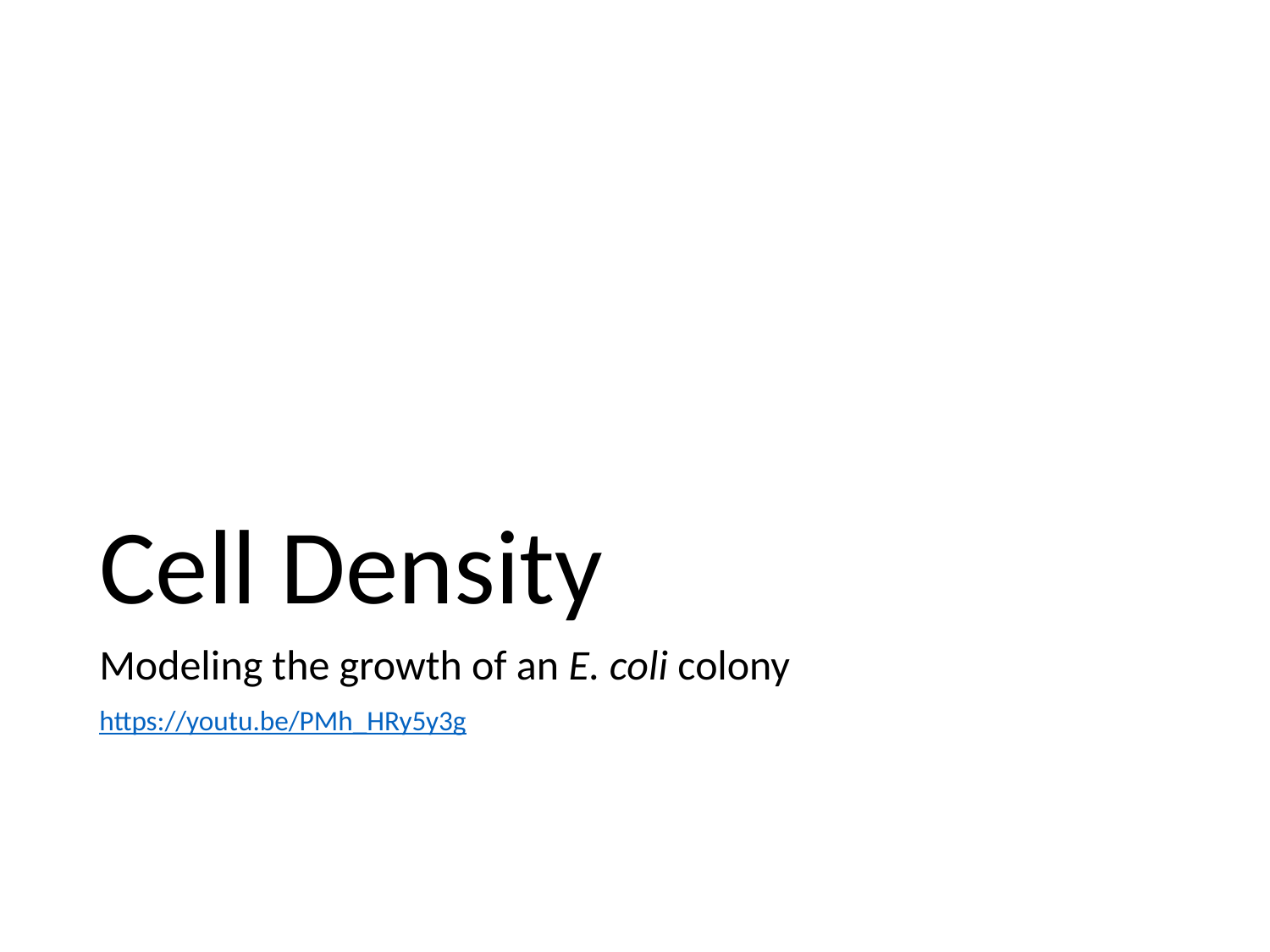

# Cell Density
Modeling the growth of an E. coli colony
https://youtu.be/PMh_HRy5y3g